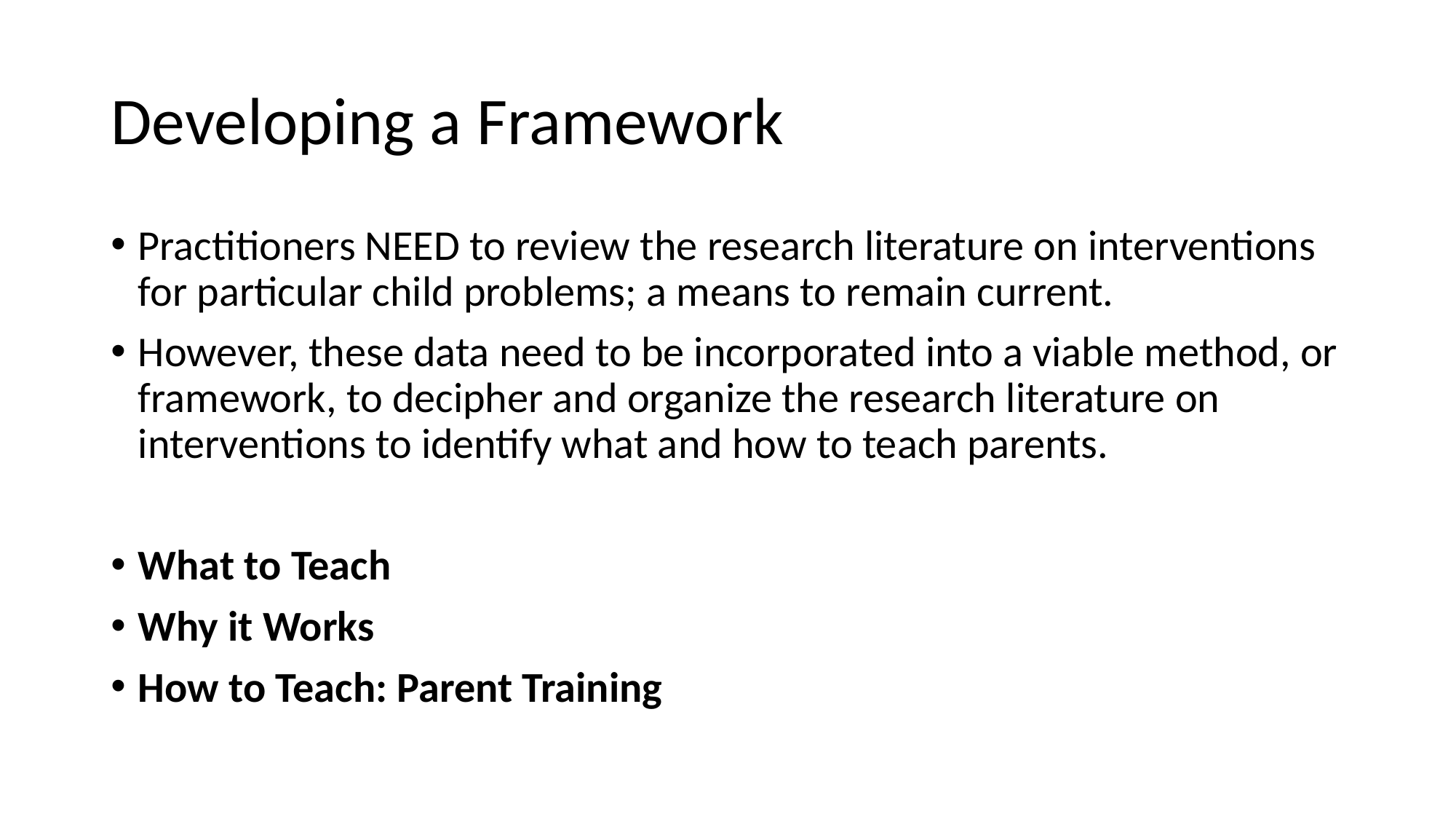

# Developing a Framework
Practitioners NEED to review the research literature on interventions for particular child problems; a means to remain current.
However, these data need to be incorporated into a viable method, or framework, to decipher and organize the research literature on interventions to identify what and how to teach parents.

What to Teach
Why it Works
How to Teach: Parent Training